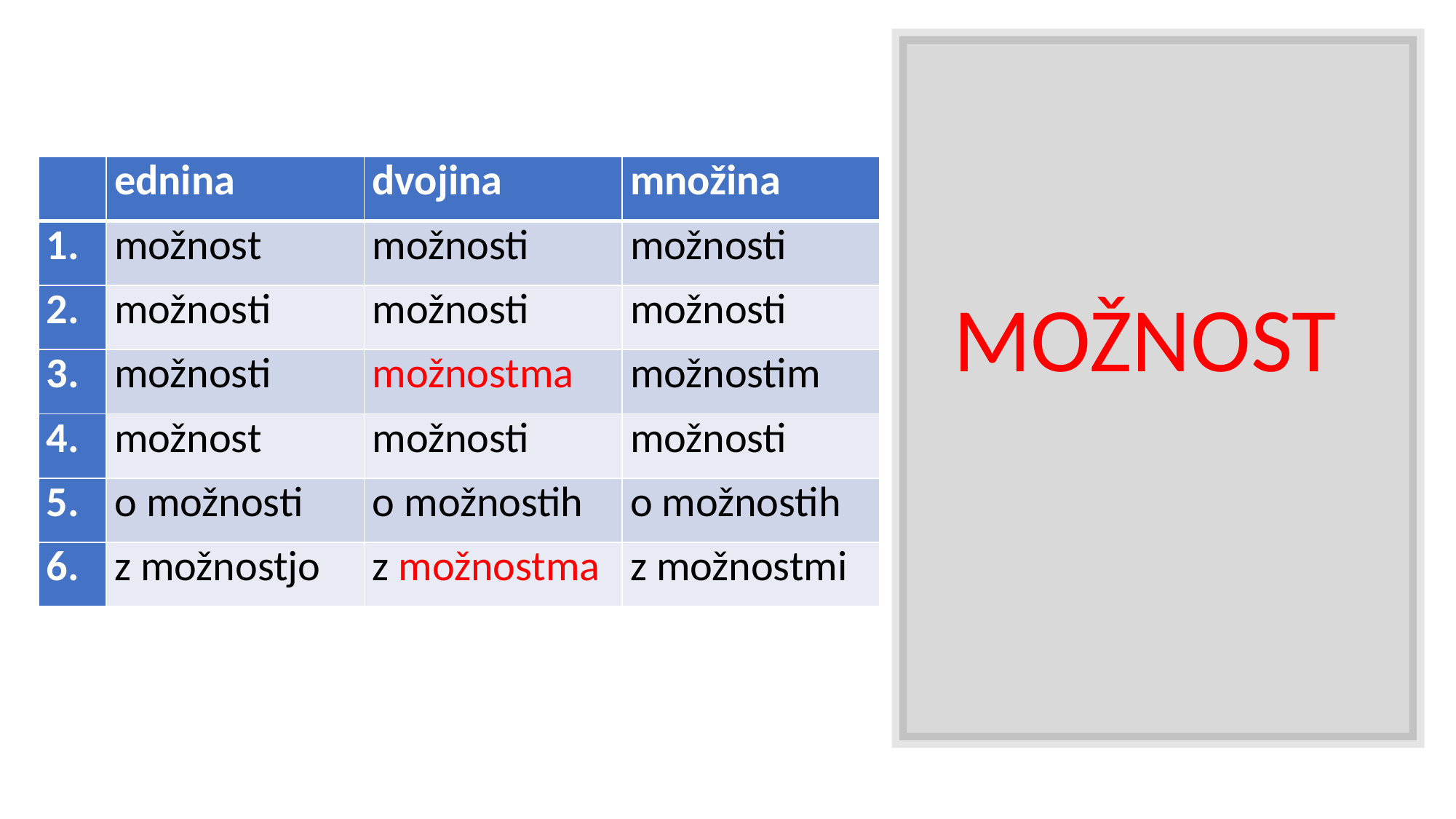

|  | ednina | dvojina | množina |
| --- | --- | --- | --- |
| 1. | možnost | možnosti | možnosti |
| 2. | možnosti | možnosti | možnosti |
| 3. | možnosti | možnostma | možnostim |
| 4. | možnost | možnosti | možnosti |
| 5. | o možnosti | o možnostih | o možnostih |
| 6. | z možnostjo | z možnostma | z možnostmi |
# MOŽNOST